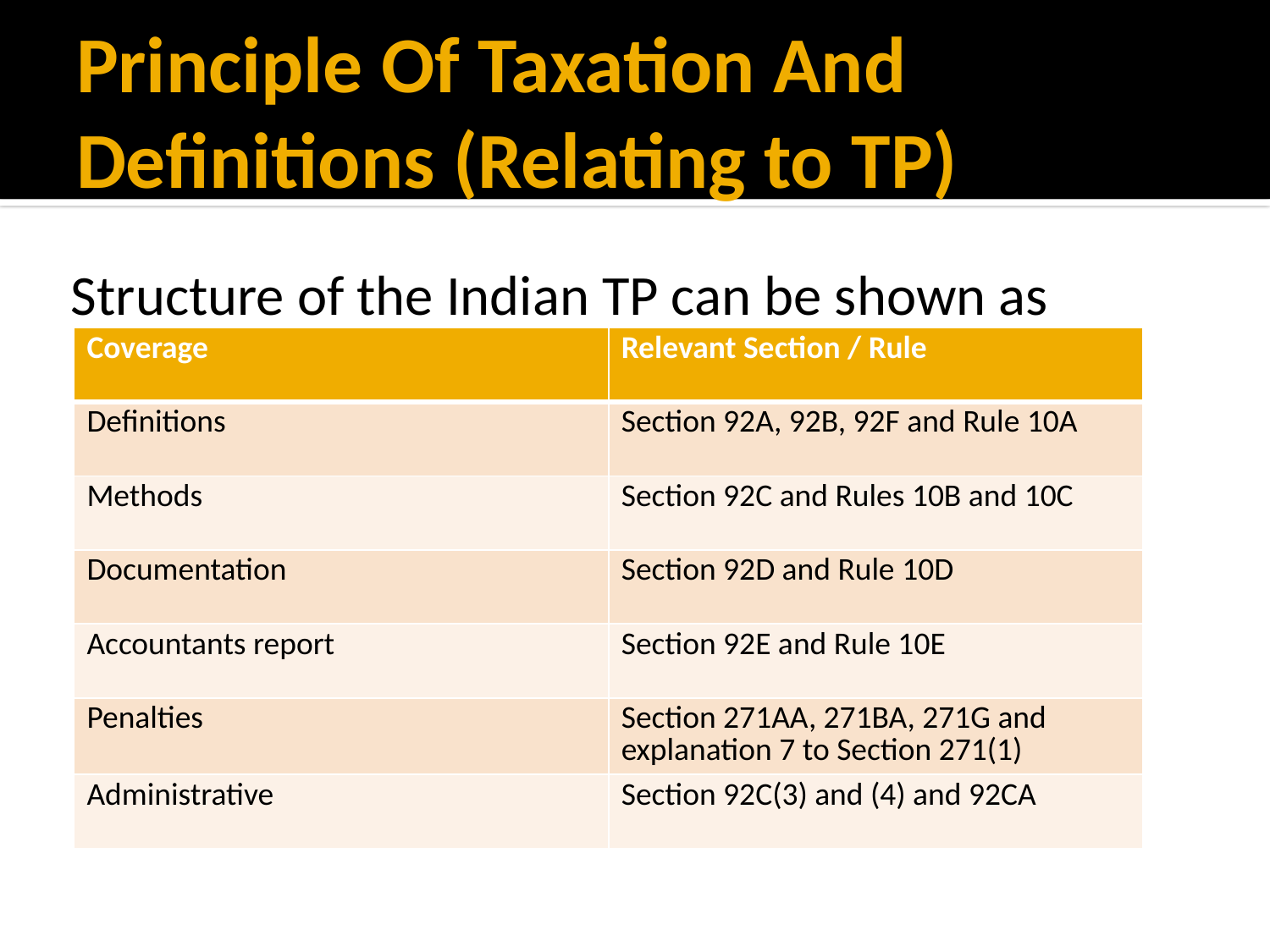

# Principle Of Taxation And Definitions (Relating to TP)
Structure of the Indian TP can be shown as
| Coverage | Relevant Section / Rule |
| --- | --- |
| Definitions | Section 92A, 92B, 92F and Rule 10A |
| Methods | Section 92C and Rules 10B and 10C |
| Documentation | Section 92D and Rule 10D |
| Accountants report | Section 92E and Rule 10E |
| Penalties | Section 271AA, 271BA, 271G and explanation 7 to Section 271(1) |
| Administrative | Section 92C(3) and (4) and 92CA |